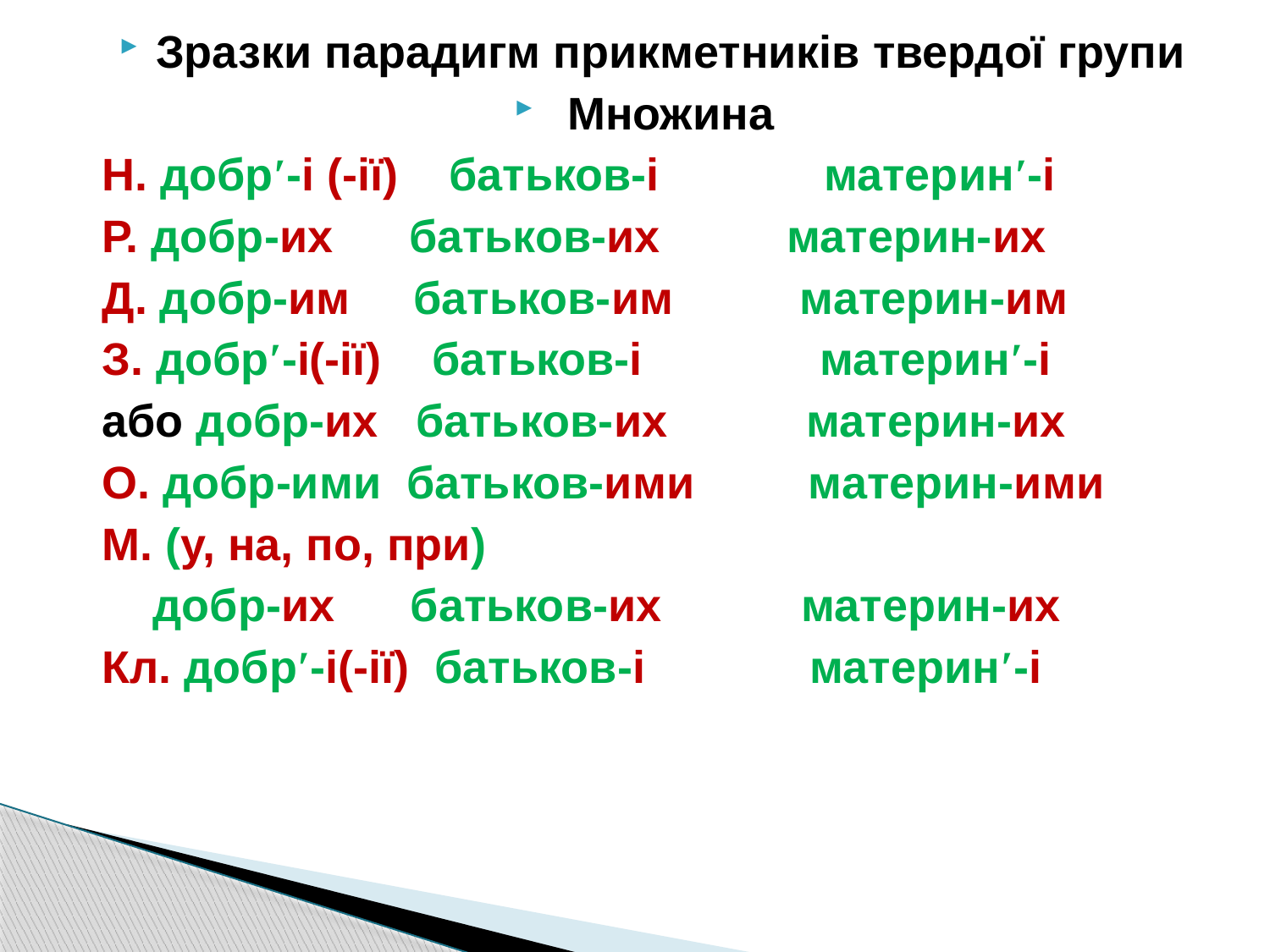

Зразки парадигм прикметників твердої групи
Множина
Н. добрʹ-і (-ії)    батьков-і             материнʹ-і
Р. добр-их      батьков-их          материн-их
Д. добр-им     батьков-им          материн-им
З. добрʹ-і(-ії)    батьков-і              материнʹ-і
або добр-их   батьков-их           материн-их
О. добр-ими  батьков-ими         материн-ими
М. (у, на, по, при)
    добр-их      батьков-их           материн-их
Кл. добрʹ-і(-ії)  батьков-і             материнʹ-і